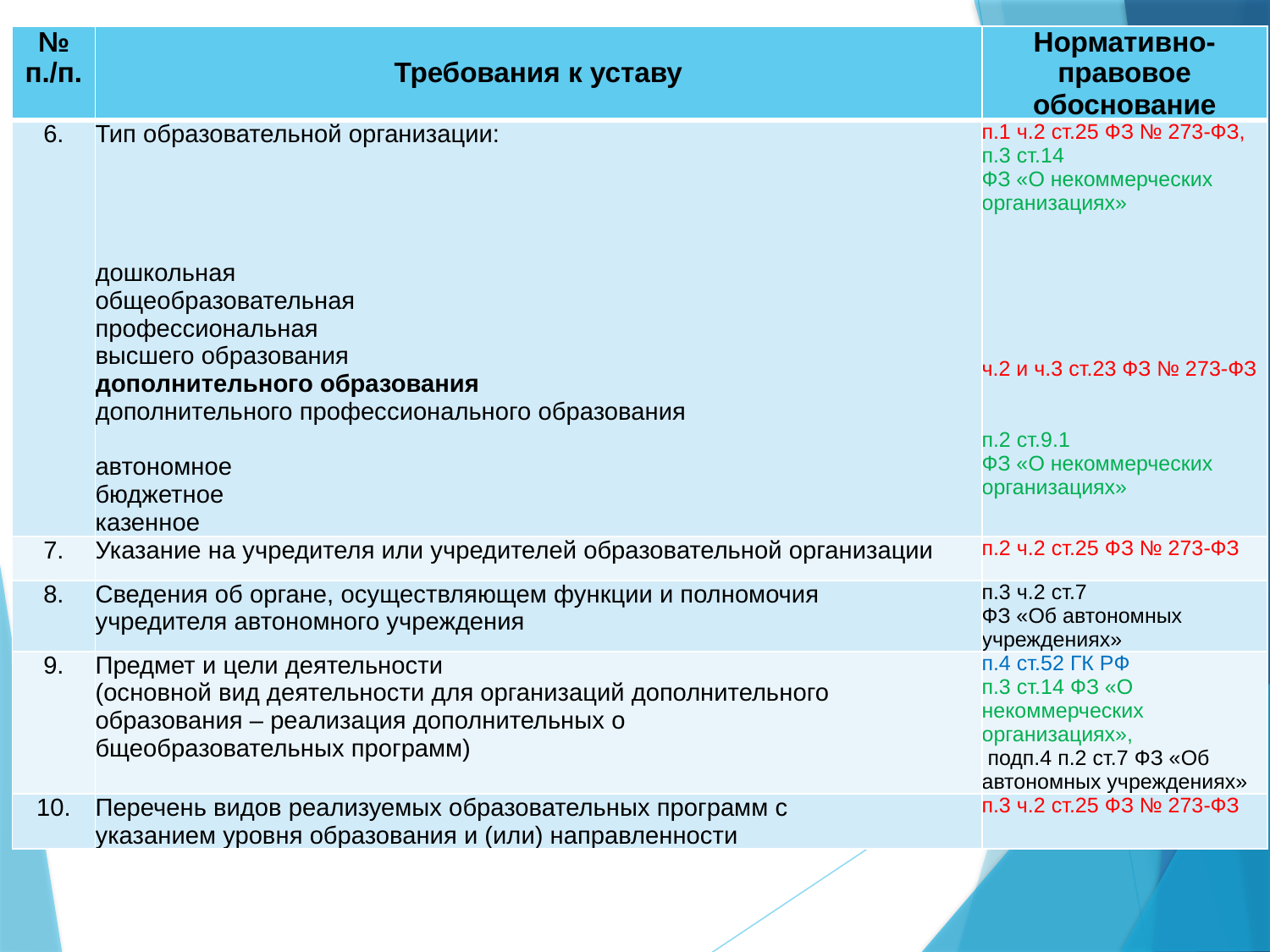

| № п./п. | Требования к уставу | Нормативно-правовое обоснование |
| --- | --- | --- |
| 6. | Тип образовательной организации: дошкольная общеобразовательная профессиональная высшего образования дополнительного образования дополнительного профессионального образования автономное бюджетное казенное | п.1 ч.2 ст.25 ФЗ № 273-ФЗ, п.3 ст.14 ФЗ «О некоммерческих организациях» ч.2 и ч.3 ст.23 ФЗ № 273-ФЗ п.2 ст.9.1 ФЗ «О некоммерческих организациях» |
| 7. | Указание на учредителя или учредителей образовательной организации | п.2 ч.2 ст.25 ФЗ № 273-ФЗ |
| 8. | Сведения об органе, осуществляющем функции и полномочия учредителя автономного учреждения | п.3 ч.2 ст.7 ФЗ «Об автономных учреждениях» |
| 9. | Предмет и цели деятельности (основной вид деятельности для организаций дополнительного образования – реализация дополнительных о бщеобразовательных программ) | п.4 ст.52 ГК РФ п.3 ст.14 ФЗ «О некоммерческих организациях», подп.4 п.2 ст.7 ФЗ «Об автономных учреждениях» |
| 10. | Перечень видов реализуемых образовательных программ с указанием уровня образования и (или) направленности | п.3 ч.2 ст.25 ФЗ № 273-ФЗ |